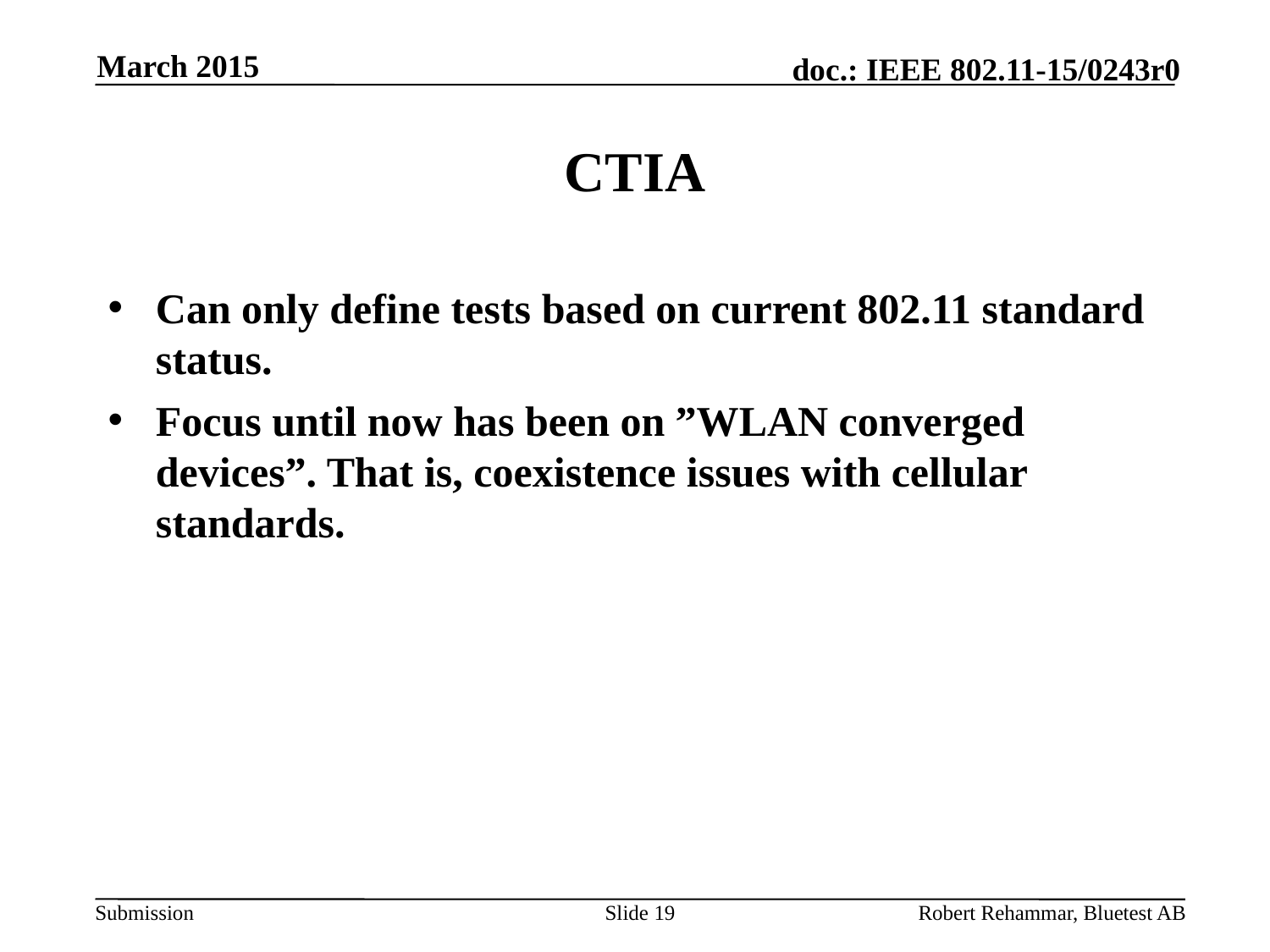

March 2015
# CTIA
Can only define tests based on current 802.11 standard status.
Focus until now has been on ”WLAN converged devices”. That is, coexistence issues with cellular standards.

Slide 19
Robert Rehammar, Bluetest AB